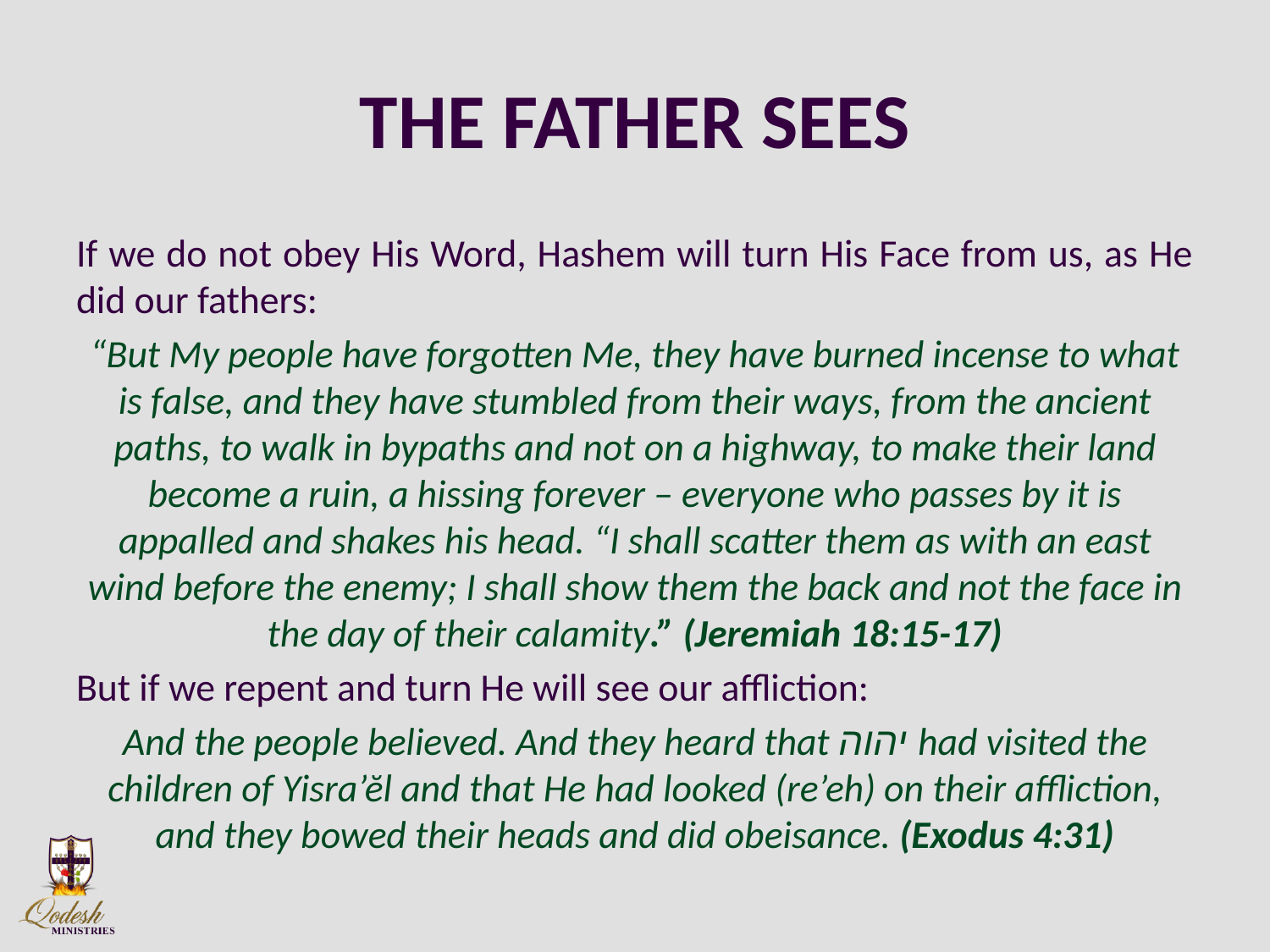

# THE FATHER SEES
If we do not obey His Word, Hashem will turn His Face from us, as He did our fathers:
“But My people have forgotten Me, they have burned incense to what is false, and they have stumbled from their ways, from the ancient paths, to walk in bypaths and not on a highway, to make their land become a ruin, a hissing forever – everyone who passes by it is appalled and shakes his head. “I shall scatter them as with an east wind before the enemy; I shall show them the back and not the face in the day of their calamity.” (Jeremiah 18:15-17)
But if we repent and turn He will see our affliction:
And the people believed. And they heard that יהוה had visited the children of Yisra’ĕl and that He had looked (re’eh) on their affliction, and they bowed their heads and did obeisance. (Exodus 4:31)